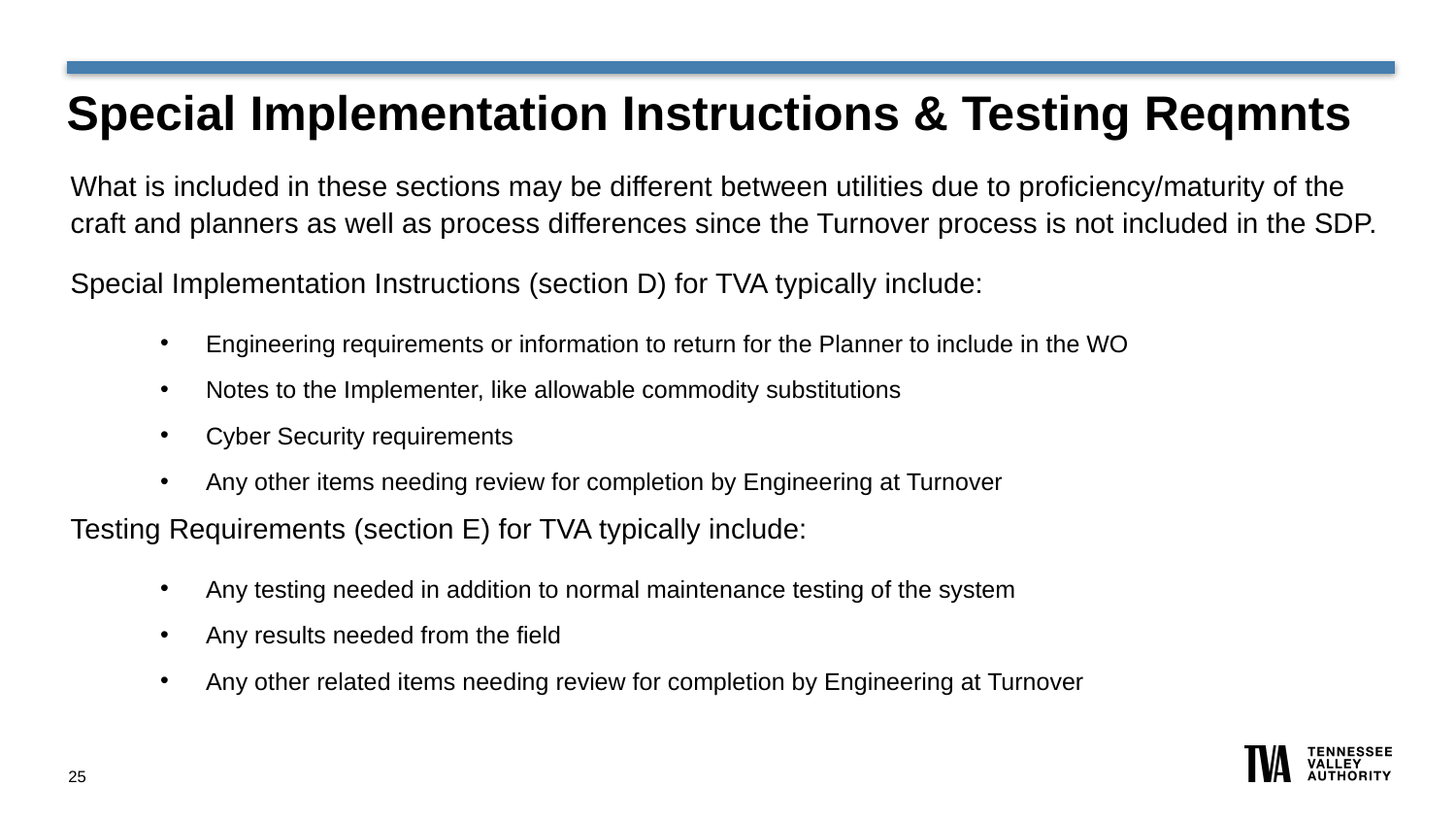

# Special Implementation Instructions & Testing Reqmnts
What is included in these sections may be different between utilities due to proficiency/maturity of the craft and planners as well as process differences since the Turnover process is not included in the SDP.
Special Implementation Instructions (section D) for TVA typically include:
Engineering requirements or information to return for the Planner to include in the WO
Notes to the Implementer, like allowable commodity substitutions
Cyber Security requirements
Any other items needing review for completion by Engineering at Turnover
Testing Requirements (section E) for TVA typically include:
Any testing needed in addition to normal maintenance testing of the system
Any results needed from the field
Any other related items needing review for completion by Engineering at Turnover

25